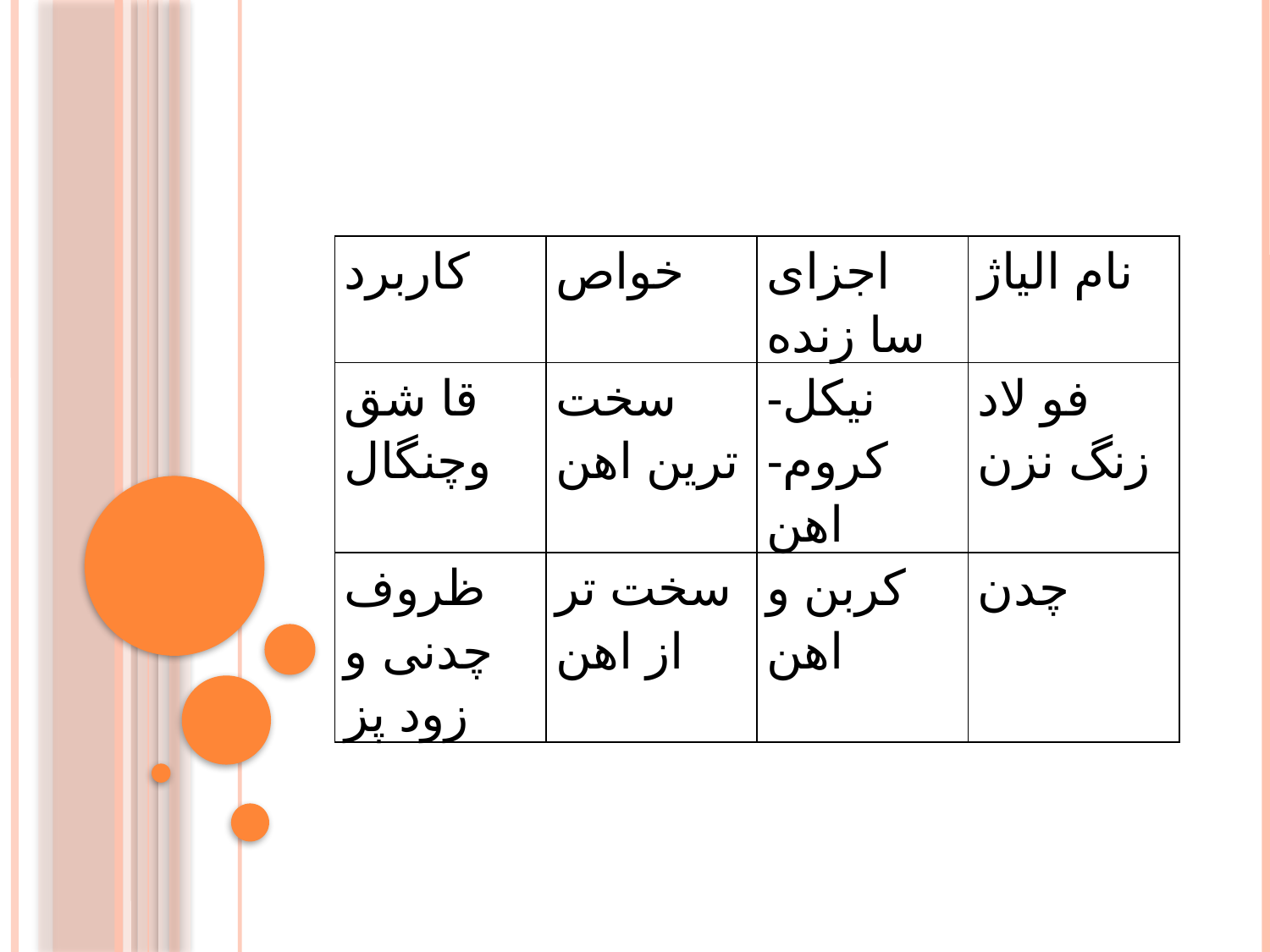

#
| کاربرد | خواص | اجزای سا زنده | نام الیاژ |
| --- | --- | --- | --- |
| قا شق وچنگال | سخت ترین اهن | نیکل-کروم-اهن | فو لاد زنگ نزن |
| ظروف چدنی و زود پز | سخت تر از اهن | کربن و اهن | چدن |